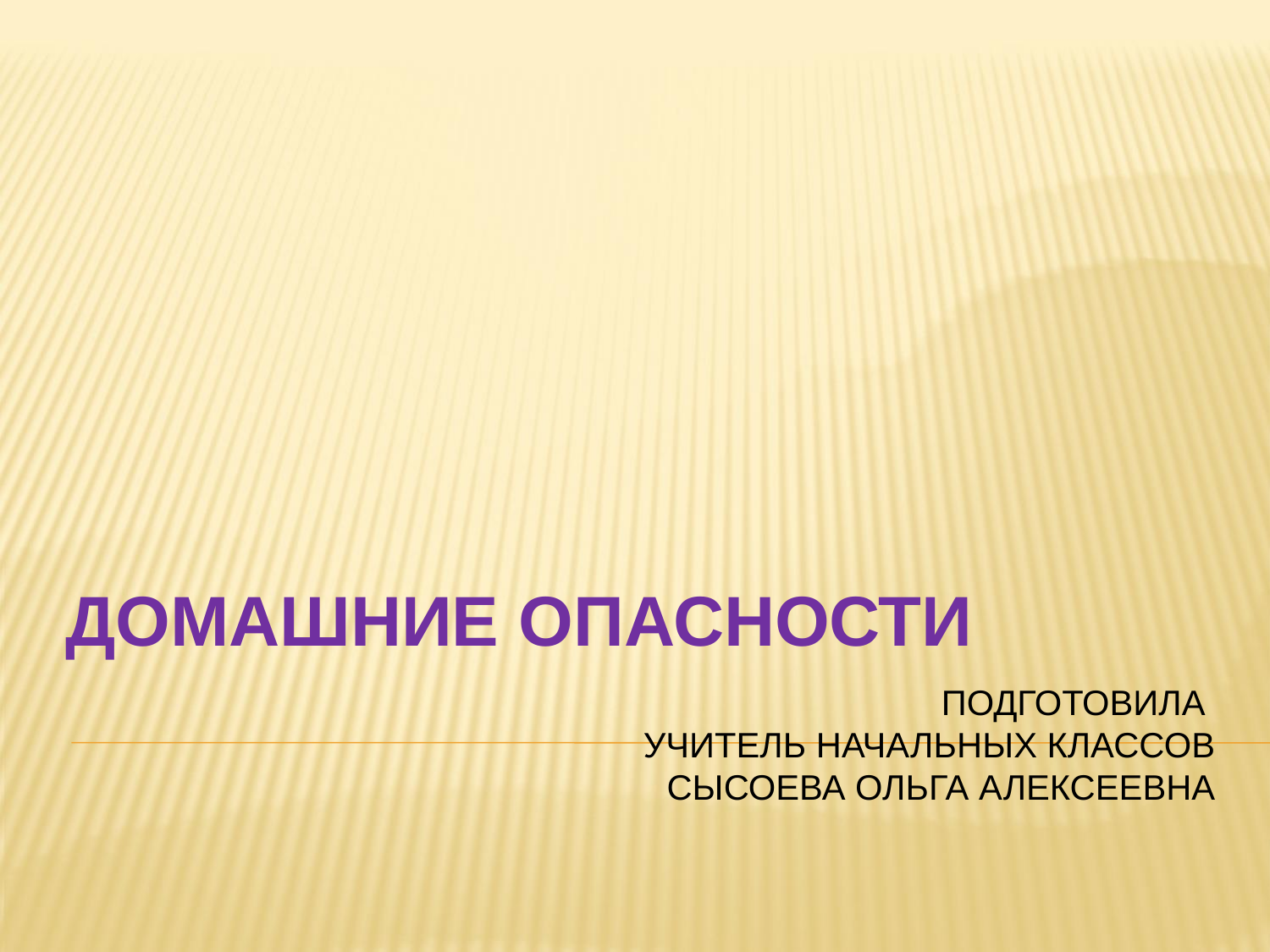

ДОМАШНИЕ ОПАСНОСТИ
# Подготовила учитель начальных классов Сысоева Ольга Алексеевна